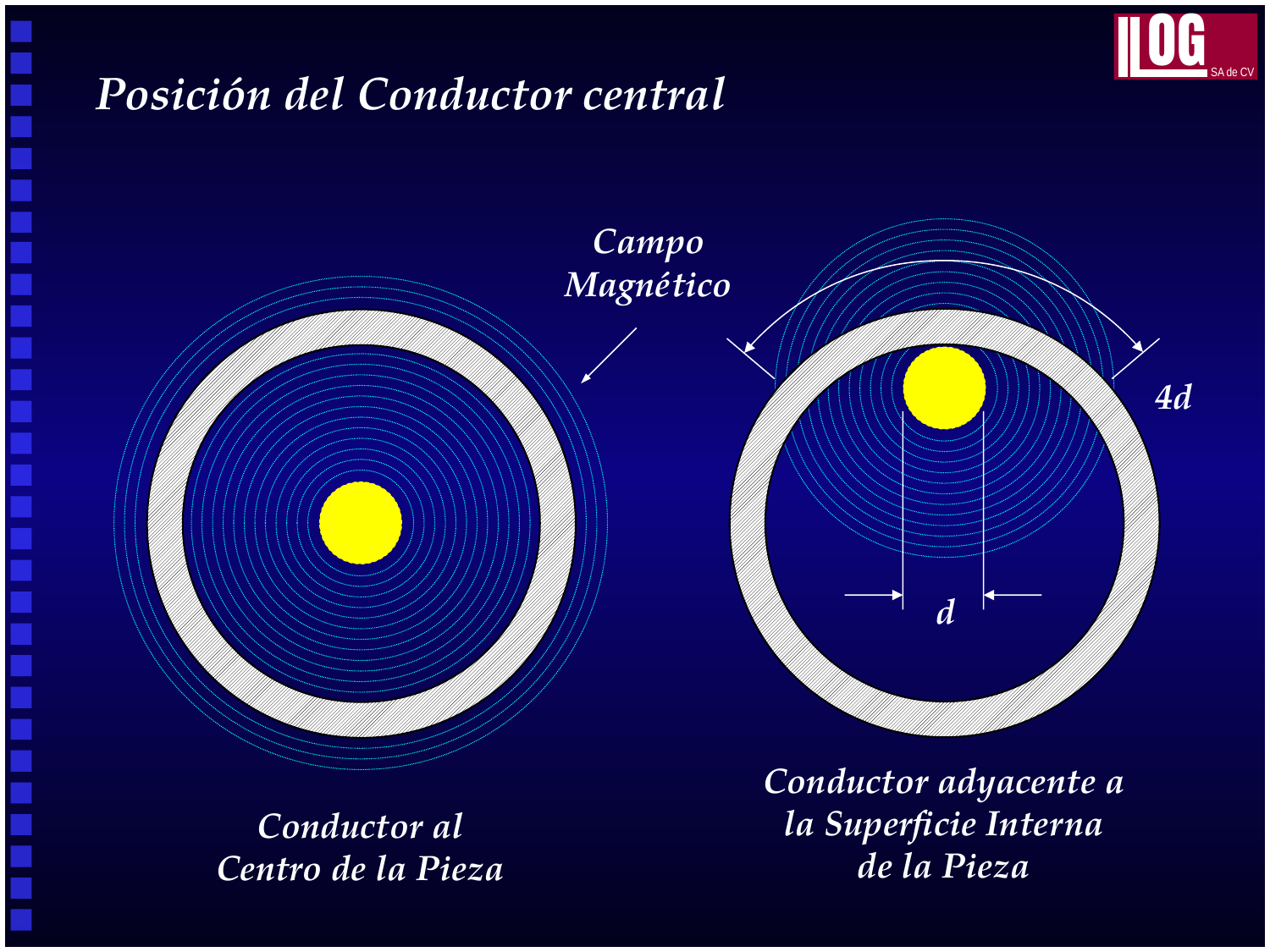

Posición del Conductor central

Conductor adyacente a
la Superficie Interna
de la Pieza
Conductor al
Centro de la Pieza
OG

SA de CV

Campo
Magnético

4d

d